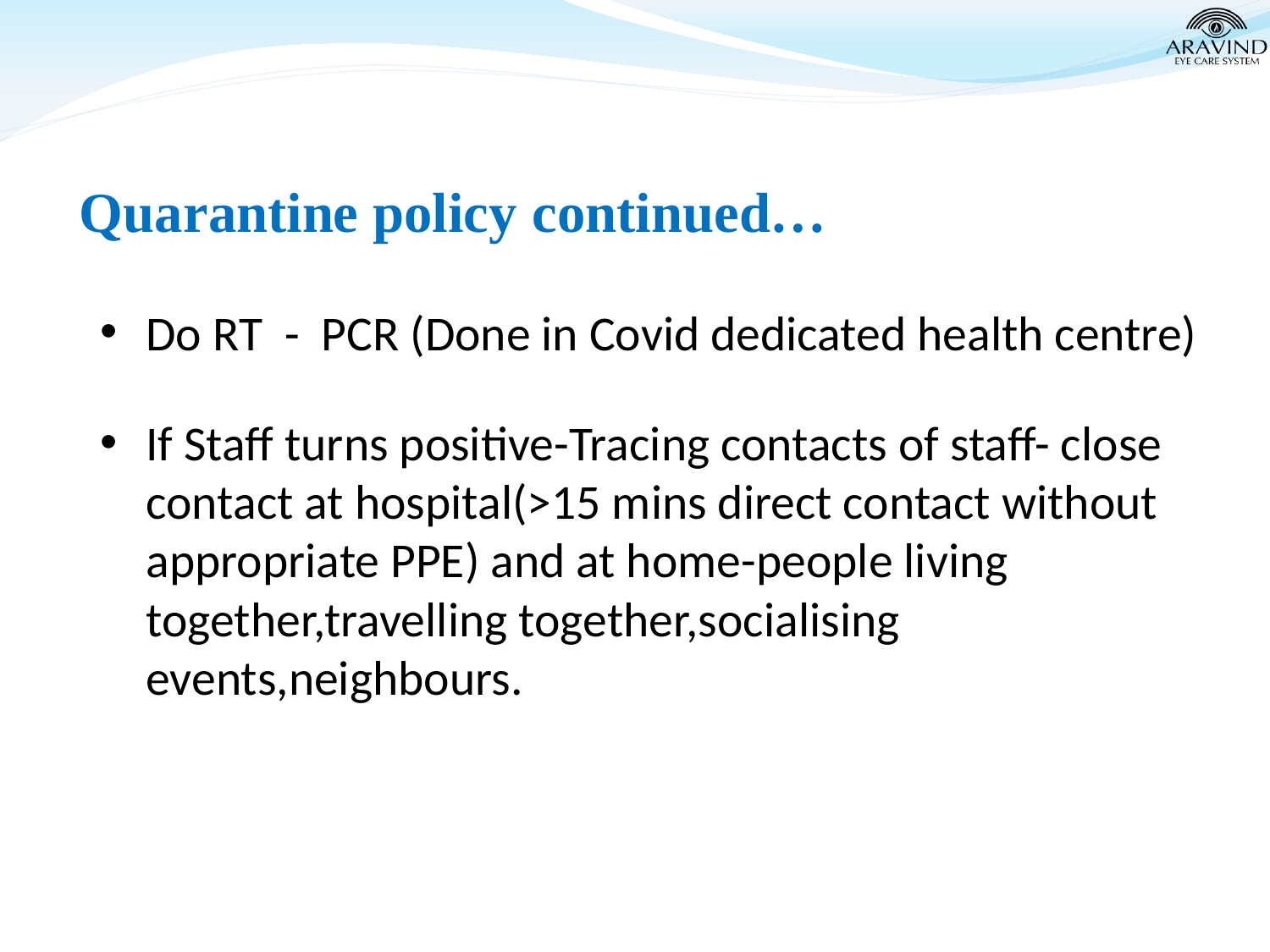

# Quarantine policy continued…
Do RT  -  PCR (Done in Covid dedicated health centre)

If Staff turns positive-Tracing contacts of staff- close contact at hospital(>15 mins direct contact without appropriate PPE) and at home-people living together,travelling together,socialising events,neighbours.